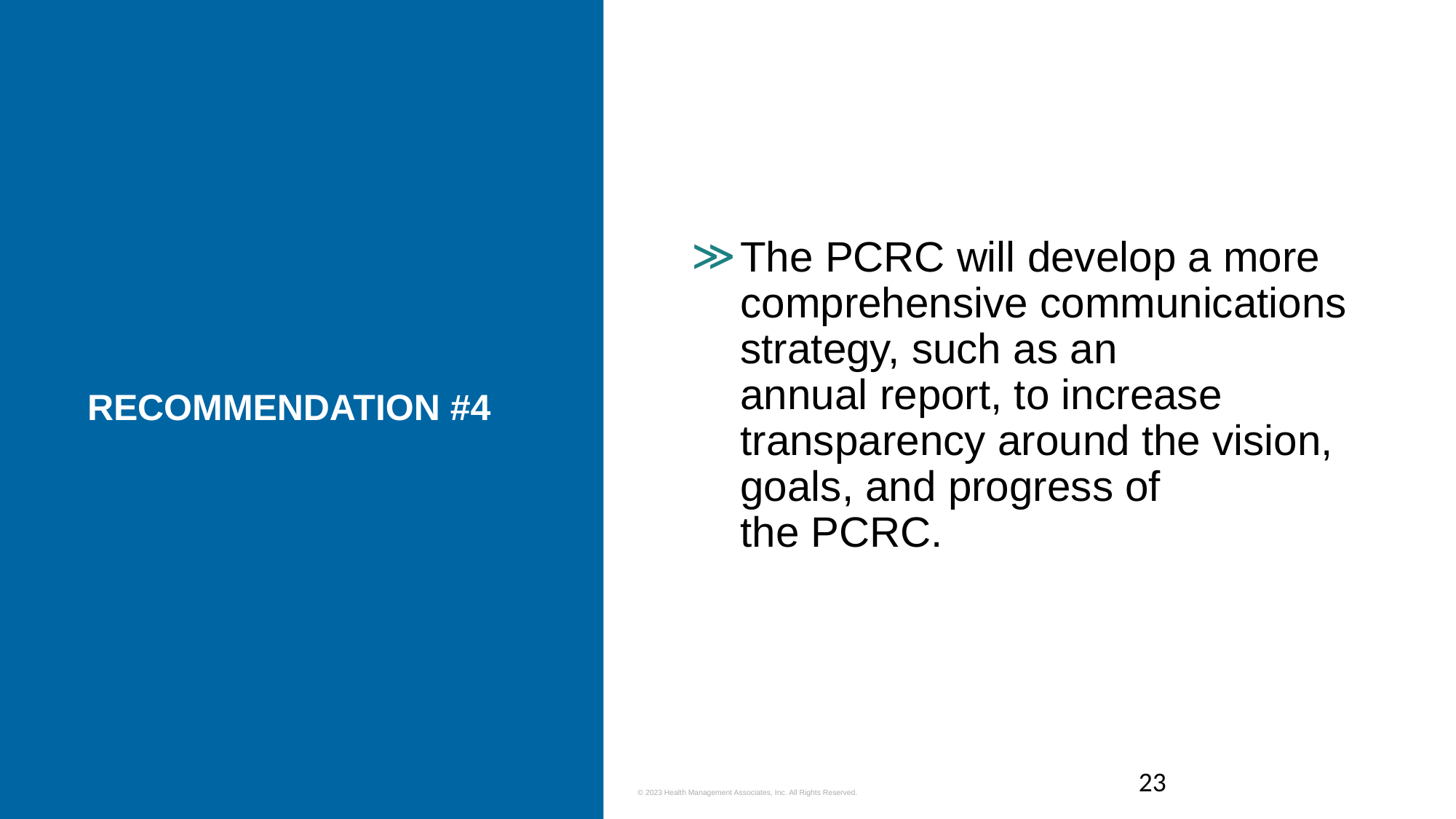

# Recommendation #4
The PCRC will develop a more comprehensive communications strategy, such as an annual report, to increase transparency around the vision, goals, and progress of the PCRC.

23